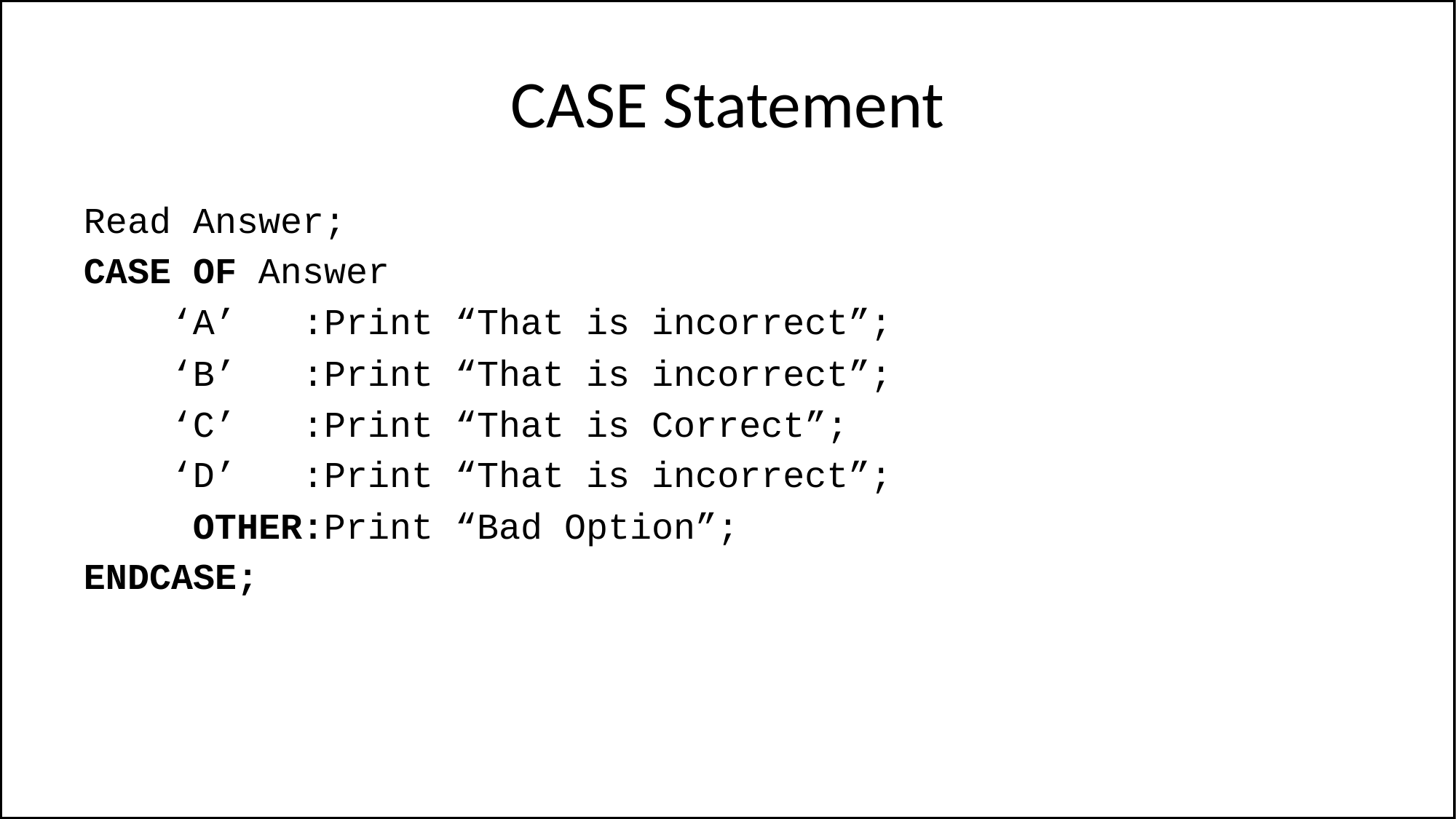

# CASE Statement
Read Answer;
CASE OF Answer
    ‘A’   :Print “That is incorrect”;
    ‘B’   :Print “That is incorrect”;
    ‘C’   :Print “That is Correct”;
    ‘D’   :Print “That is incorrect”;
     OTHER:Print “Bad Option”;
ENDCASE;